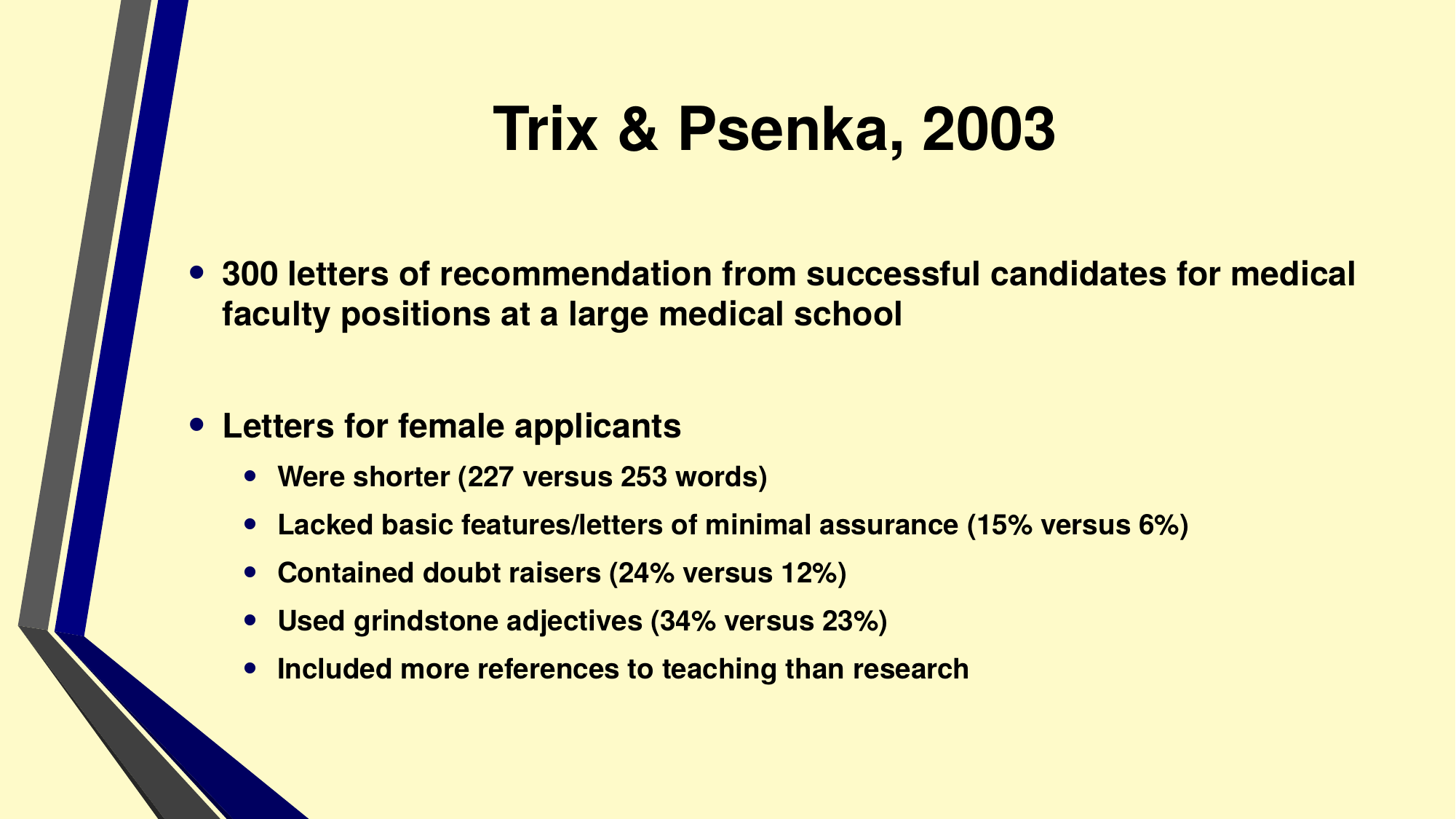

# Trix & Psenka, 2003
300 letters of recommendation from successful candidates for medical faculty positions at a large medical school

Letters for female applicants
Were shorter (227 versus 253 words)
Lacked basic features/letters of minimal assurance (15% versus 6%)
Contained doubt raisers (24% versus 12%)
Used grindstone adjectives (34% versus 23%)
Included more references to teaching than research